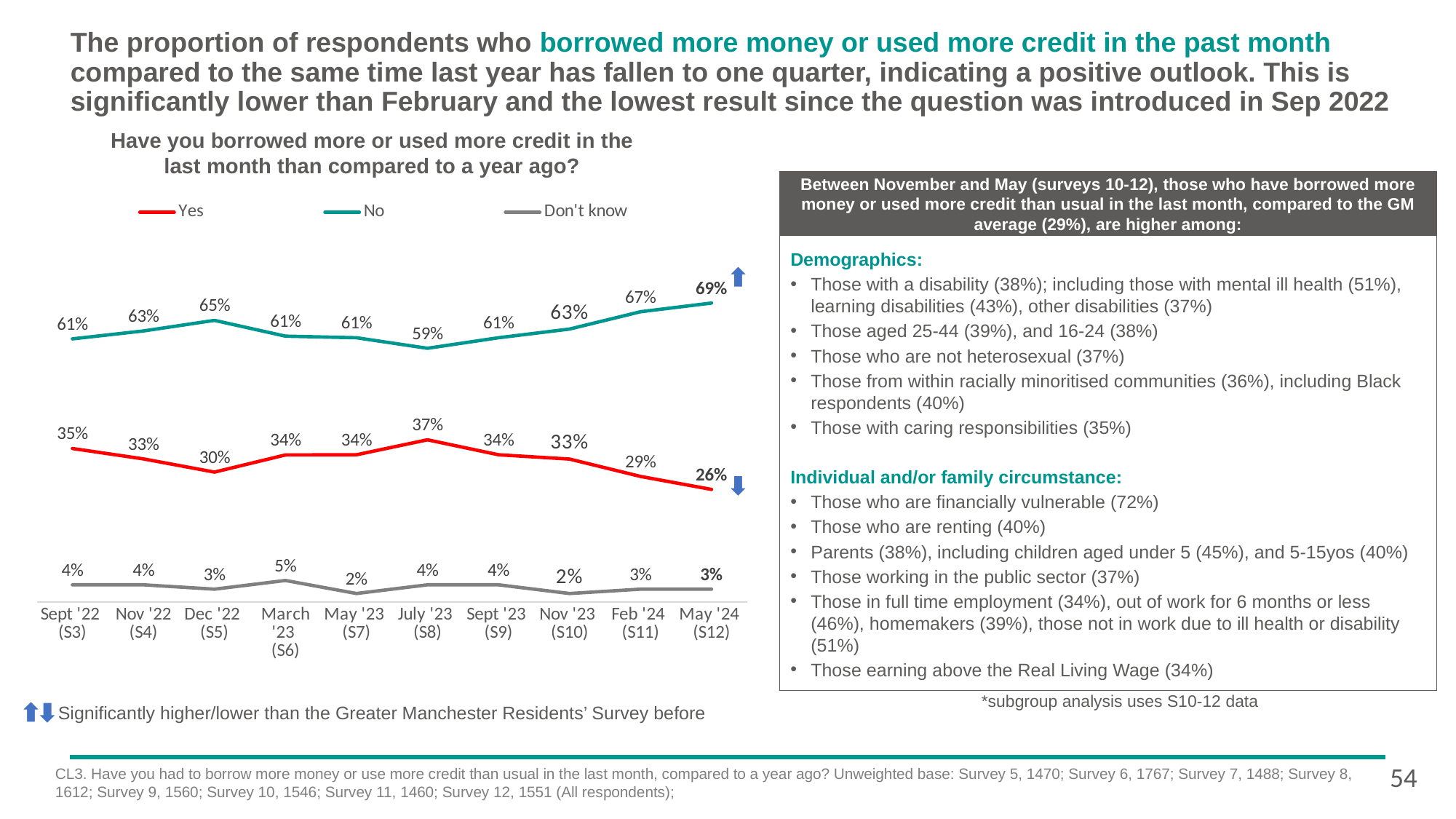

# The proportion of respondents who borrowed more money or used more credit in the past month compared to the same time last year has fallen to one quarter, indicating a positive outlook. This is significantly lower than February and the lowest result since the question was introduced in Sep 2022
Have you borrowed more or used more credit in the last month than compared to a year ago?
Between November and May (surveys 10-12), those who have borrowed more money or used more credit than usual in the last month, compared to the GM average (29%), are higher among:

### Chart

| Category | Yes | No | Don't know |
|---|---|---|---|
| Sept '22
(S3) | 0.354519577492594 | 0.607375911579249 | 0.04 |
| Nov '22
(S4) | 0.330471355813697 | 0.625621470883376 | 0.04 |
| Dec '22
(S5) | 0.3 | 0.65 | 0.03 |
| March '23
(S6) | 0.339527135114563 | 0.613670752958183 | 0.05 |
| May '23
(S7) | 0.34 | 0.61 | 0.02 |
| July '23
(S8) | 0.374575616975229 | 0.585643874643735 | 0.04 |
| Sept '23
(S9) | 0.34 | 0.61 | 0.04 |
| Nov '23
(S10) | 0.33 | 0.63 | 0.02 |
| Feb '24
(S11) | 0.29 | 0.67 | 0.03 |
| May '24
(S12) | 0.26 | 0.69 | 0.03 |
Demographics:
Those with a disability (38%); including those with mental ill health (51%), learning disabilities (43%), other disabilities (37%)
Those aged 25-44 (39%), and 16-24 (38%)
Those who are not heterosexual (37%)
Those from within racially minoritised communities (36%), including Black respondents (40%)
Those with caring responsibilities (35%)

Individual and/or family circumstance:
Those who are financially vulnerable (72%)
Those who are renting (40%)
Parents (38%), including children aged under 5 (45%), and 5-15yos (40%)
Those working in the public sector (37%)
Those in full time employment (34%), out of work for 6 months or less (46%), homemakers (39%), those not in work due to ill health or disability (51%)
Those earning above the Real Living Wage (34%)

*subgroup analysis uses S10-12 data
Significantly higher/lower than the Greater Manchester Residents’ Survey before

54
CL3. Have you had to borrow more money or use more credit than usual in the last month, compared to a year ago? Unweighted base: Survey 5, 1470; Survey 6, 1767; Survey 7, 1488; Survey 8, 1612; Survey 9, 1560; Survey 10, 1546; Survey 11, 1460; Survey 12, 1551 (All respondents);